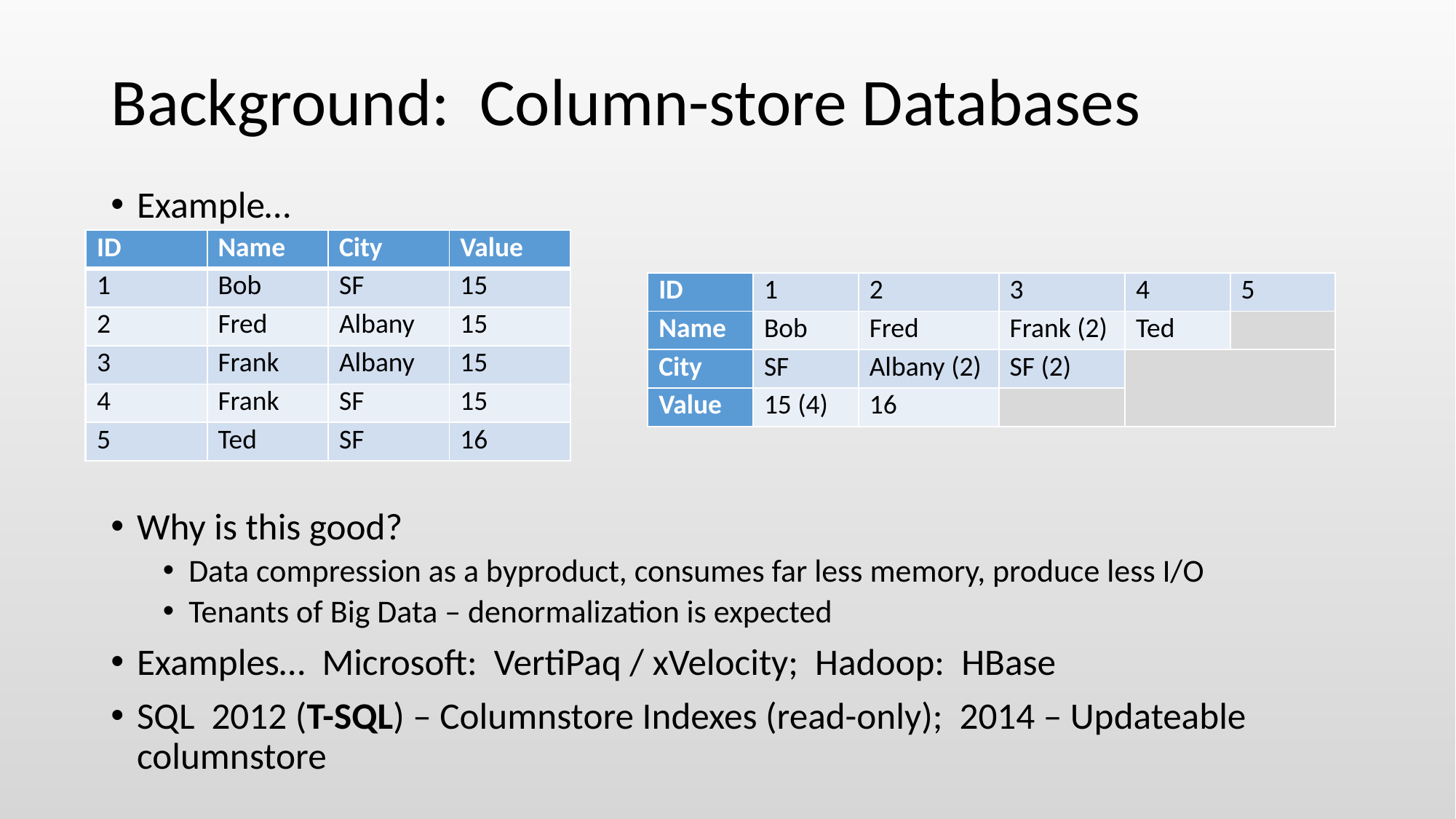

# Background:  Column-store Databases
Example…

Why is this good?
Data compression as a byproduct, consumes far less memory, produce less I/O
Tenants of Big Data – denormalization is expected
Examples…  Microsoft:  VertiPaq / xVelocity;  Hadoop:  HBase
SQL  2012 (T-SQL) – Columnstore Indexes (read-only);  2014 – Updateable columnstore
| ID | Name | City | Value |
| --- | --- | --- | --- |
| 3 | Frank | Albany | 15 |
| 2 | Fred | Albany | 15 |
| 1 | Bob | SF | 15 |
| 4 | Frank | SF | 15 |
| 5 | Ted | SF | 16 |
| ID | Name | City | Value |
| --- | --- | --- | --- |
| 1 | Bob | SF | 15 |
| 2 | Fred | Albany | 15 |
| 3 | Frank | Albany | 15 |
| 4 | Frank | SF | 15 |
| 5 | Ted | SF | 16 |
| ID | 1 | 2 | 3 | 4 | 5 |
| --- | --- | --- | --- | --- | --- |
| Name | Bob | Fred | Frank (2) | Ted |  |
| City | SF | Albany (2) | SF (2) |  |  |
| Value | 15 (4) | 16 |  |  |  |